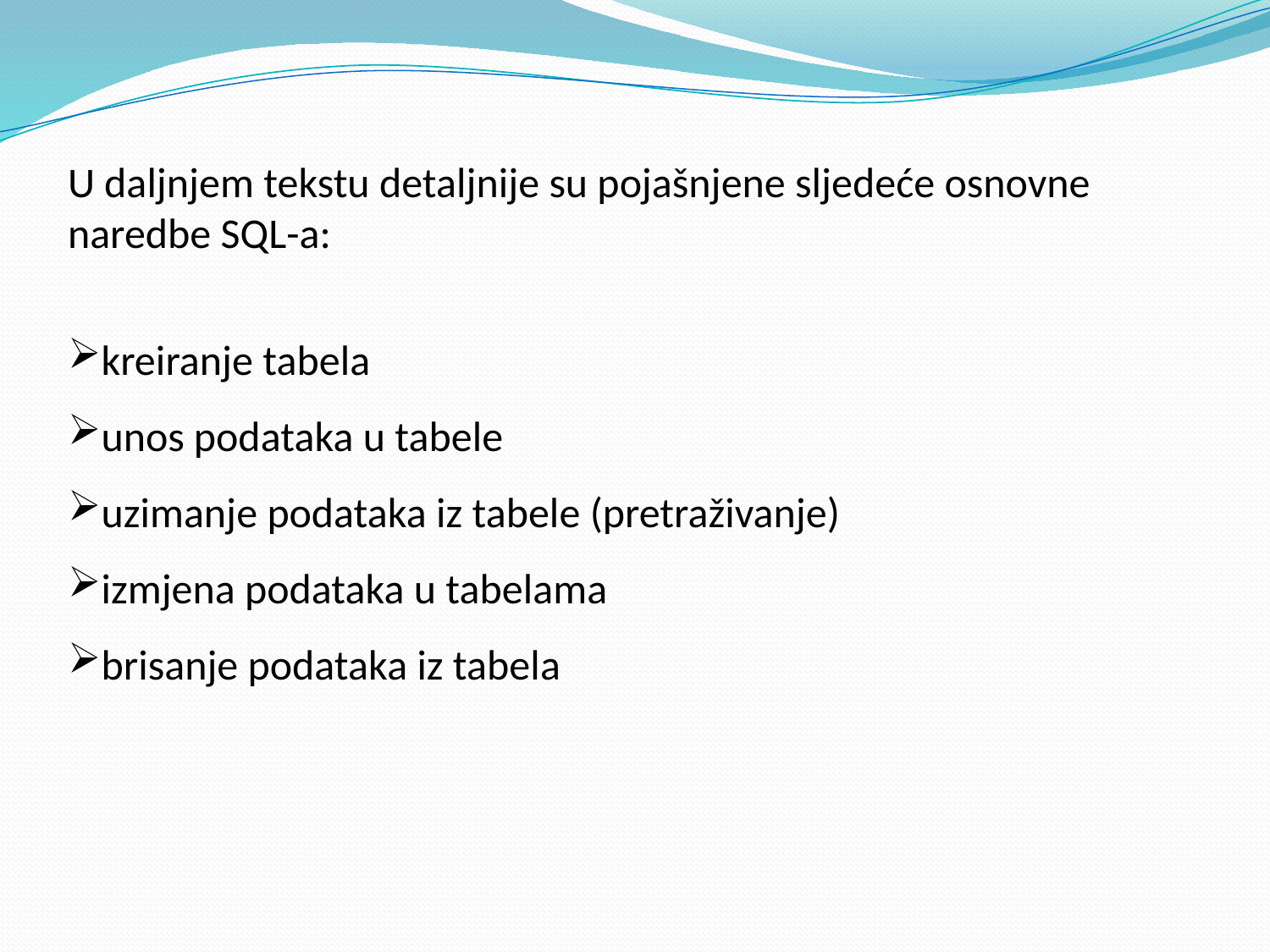

U daljnjem tekstu detaljnije su pojašnjene sljedeće osnovne naredbe SQL-a:

kreiranje tabela
unos podataka u tabele
uzimanje podataka iz tabele (pretraživanje)
izmjena podataka u tabelama
brisanje podataka iz tabela